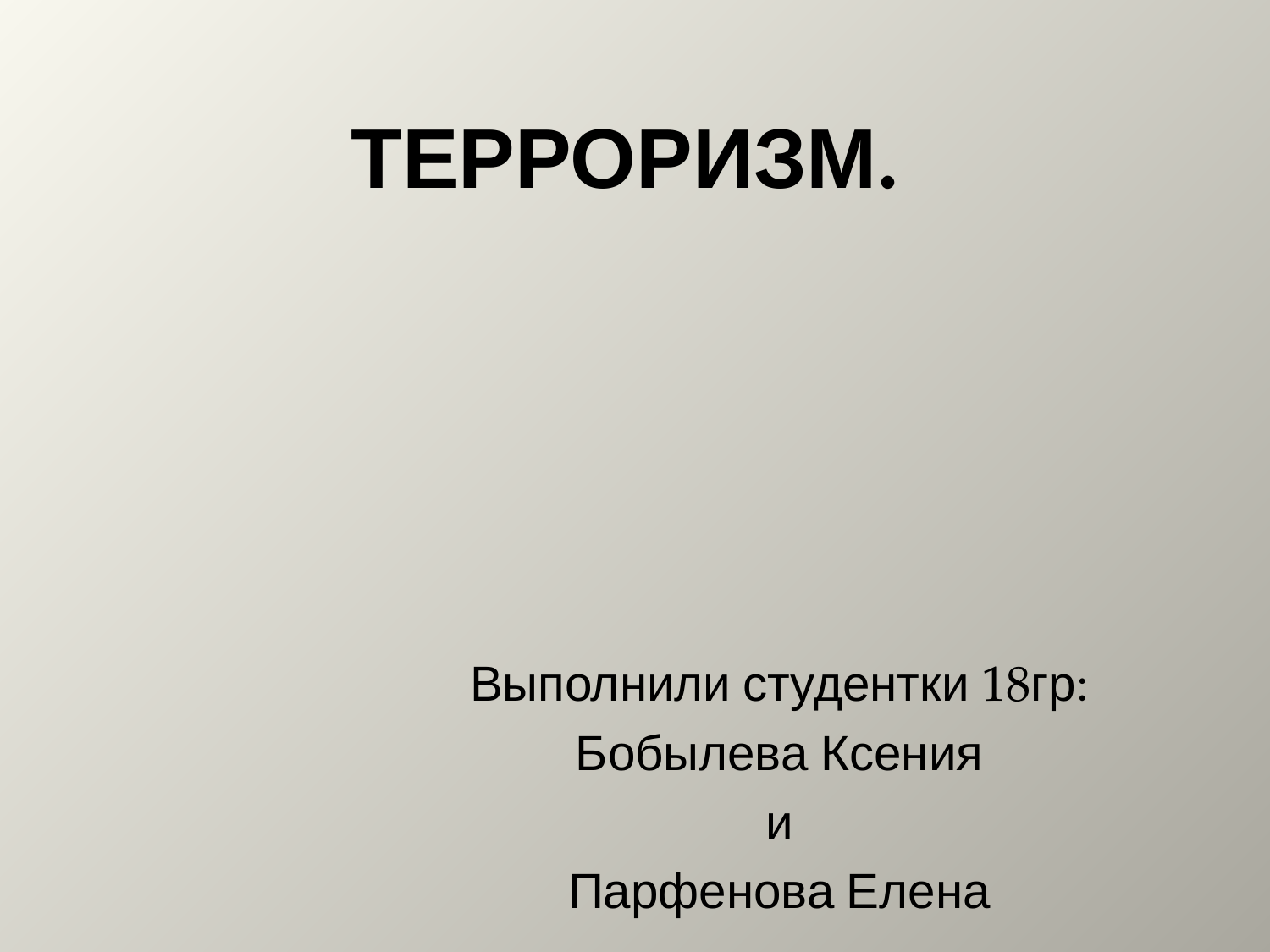

# Терроризм.
Выполнили студентки 18гр:
Бобылева Ксения
и
Парфенова Елена